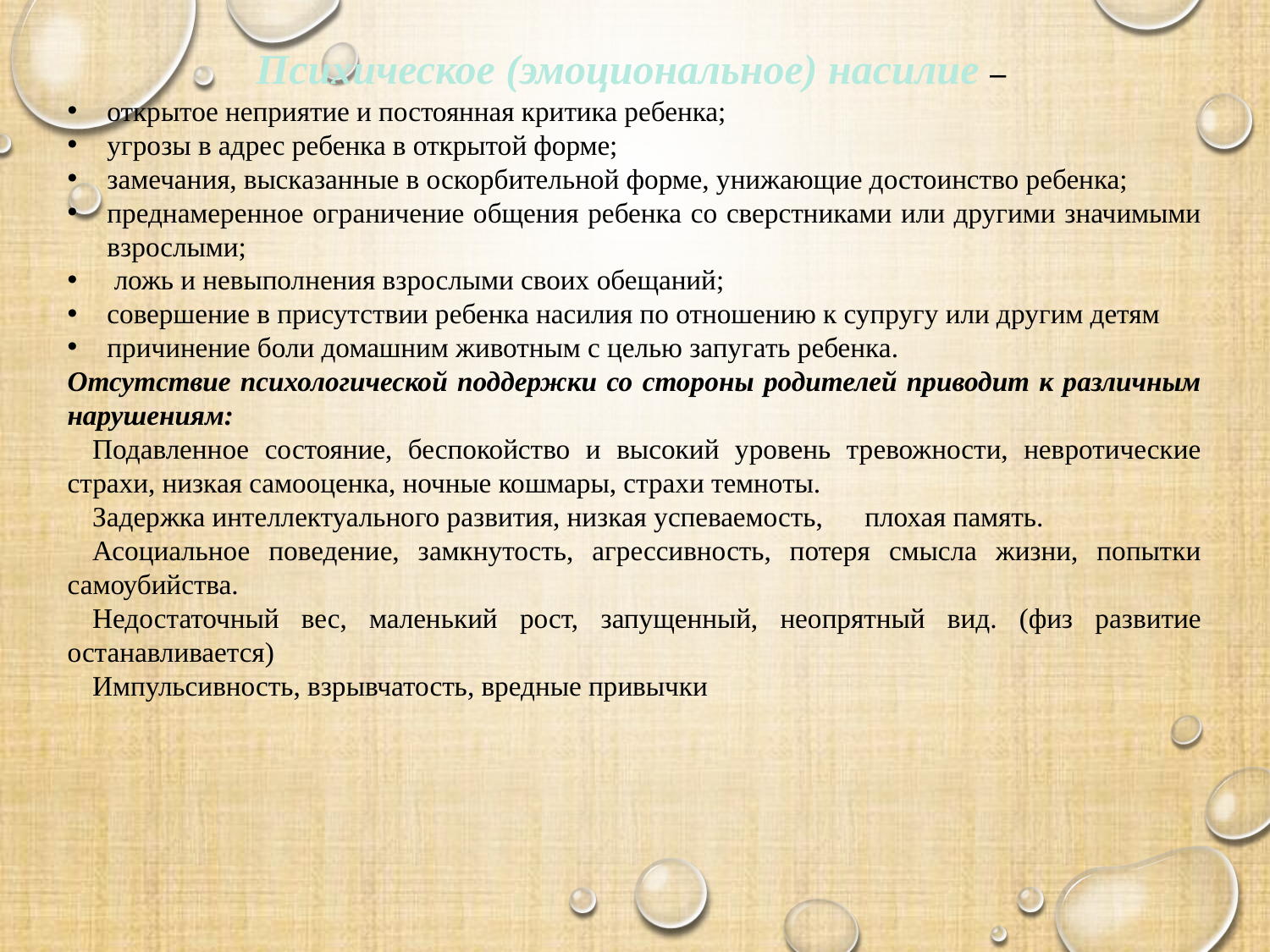

Психическое (эмоциональное) насилие –
открытое неприятие и постоянная критика ребенка;
угрозы в адрес ребенка в открытой форме;
замечания, высказанные в оскорбительной форме, унижающие достоинство ребенка;
преднамеренное ограничение общения ребенка со сверстниками или другими значимыми взрослыми;
 ложь и невыполнения взрослыми своих обещаний;
совершение в присутствии ребенка насилия по отношению к супругу или другим детям
причинение боли домашним животным с целью запугать ребенка.
Отсутствие психологической поддержки со стороны родителей приводит к различным нарушениям:
Подавленное состояние, беспокойство и высокий уровень тревожности, невротические страхи, низкая самооценка, ночные кошмары, страхи темноты.
Задержка интеллектуального развития, низкая успеваемость,      плохая память.
Асоциальное поведение, замкнутость, агрессивность, потеря смысла жизни, попытки самоубийства.
Недостаточный вес, маленький рост, запущенный, неопрятный вид. (физ развитие останавливается)
Импульсивность, взрывчатость, вредные привычки